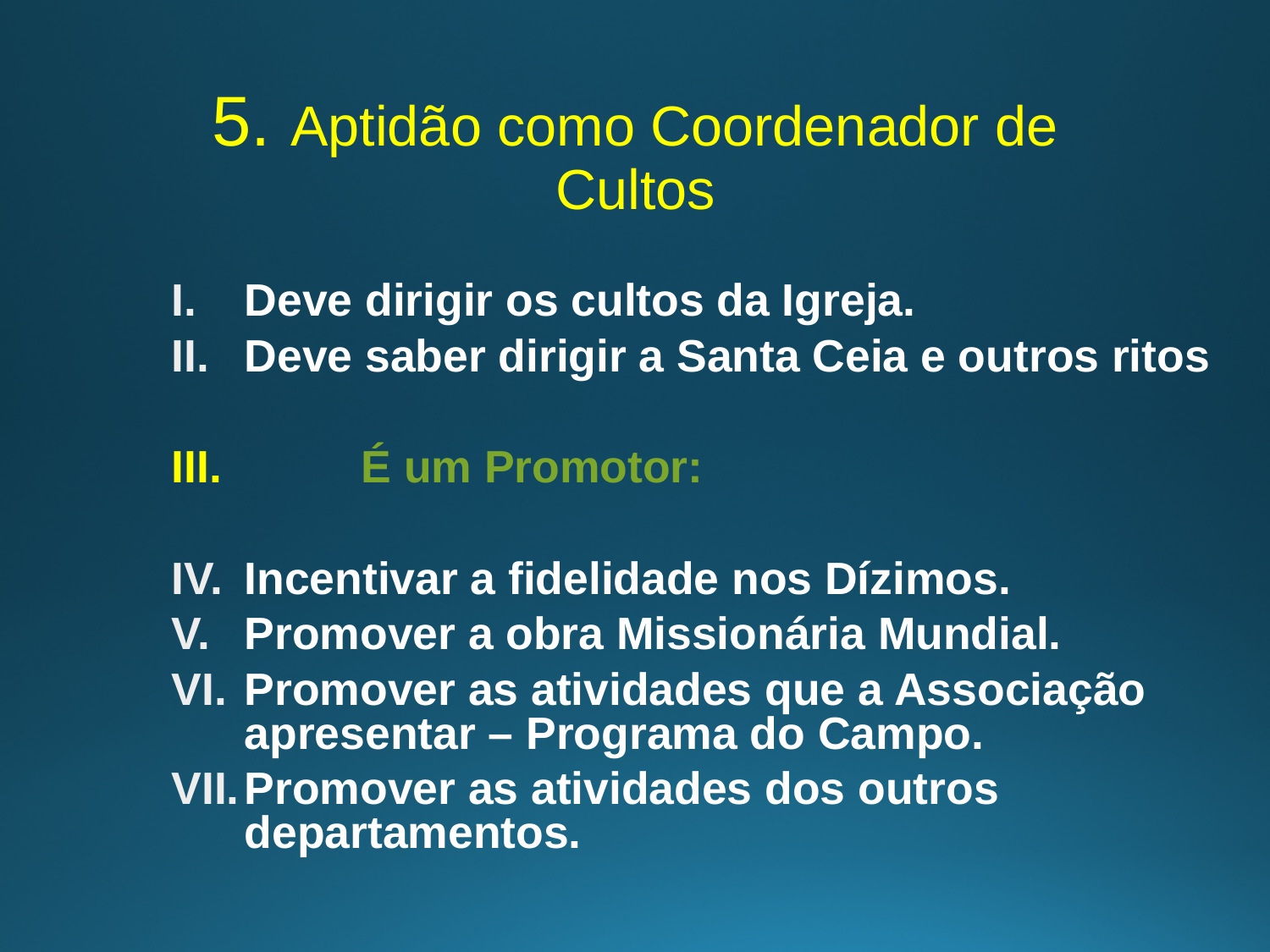

# 5. Aptidão como Coordenador de Cultos
Deve dirigir os cultos da Igreja.
Deve saber dirigir a Santa Ceia e outros ritos

	É um Promotor:

Incentivar a fidelidade nos Dízimos.
Promover a obra Missionária Mundial.
Promover as atividades que a Associação apresentar – Programa do Campo.
Promover as atividades dos outros departamentos.